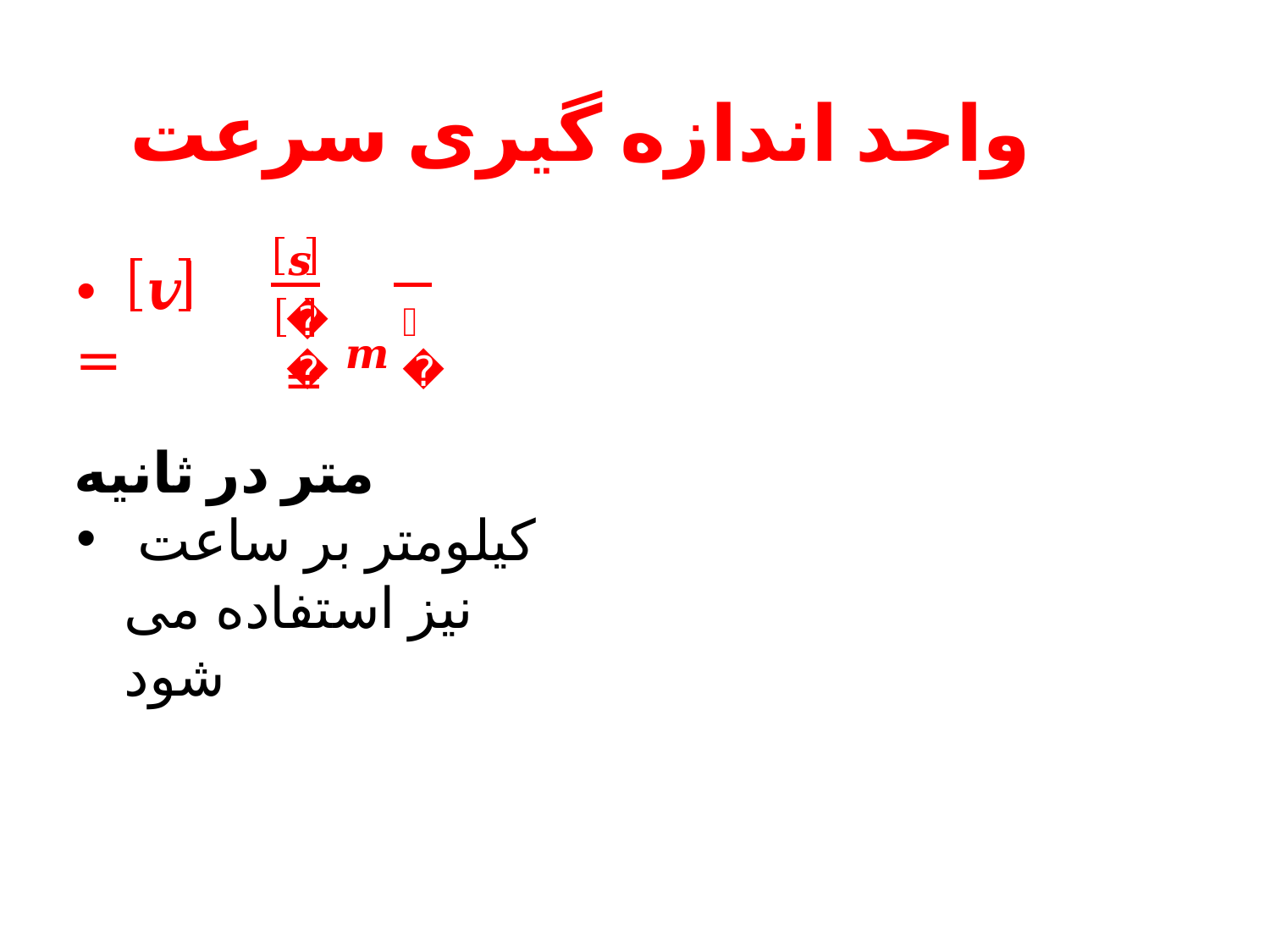

# واحد اندازه گیری سرعت

𝒔	= 𝒎

•	𝒗	=

𝒕
𝒔

متر در ثانیه
 کیلومتر بر ساعت نیز استفاده می شود